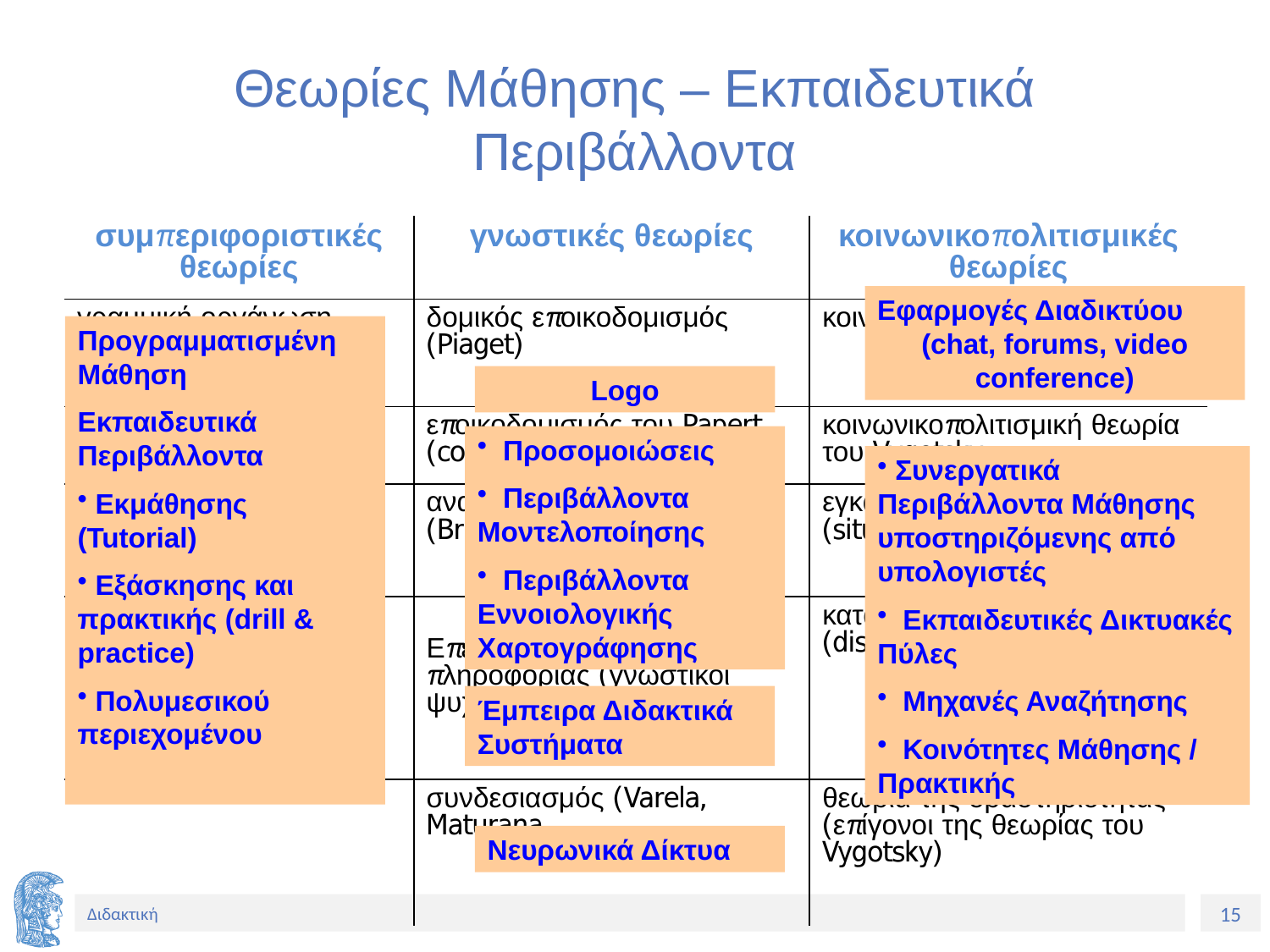

# Θεωρίες Μάθησης – Εκπαιδευτικά Περιβάλλοντα

| συμπεριφοριστικές θεωρίες | γνωστικές θεωρίες | κοινωνικοπολιτισμικές θεωρίες |
| --- | --- | --- |
| γραμμική οργάνωση πληροφορίας (Skinner) | δομικός εποικοδομισμός (Piaget) | κοινωνικός εποικοδομισμός |
| μέθοδος πολλαπλών επιλογών (Crowder) | εποικοδομισμός του Papert (constructionism) | κοινωνικοπολιτισμική θεωρία του Vygotsky |
| διδακτικός σχεδιασμός (Gagné) | ανακαλυπτική μάθηση (Bruner) | εγκαθιδρυμένη γνώση (situated cognition) |
|  | Επεξεργασία της πληροφορίας (γνωστικοί ψυχολόγοι) | κατανεμημένη γνώση (distributed cognition) |
|  | συνδεσιασμός (Varela, Maturana | θεωρία της δραστηριότητας (επίγονοι της θεωρίας του Vygotsky) |
Εφαρμογές Διαδικτύου
(chat, forums, video conference)
Προγραμματισμένη Μάθηση
Εκπαιδευτικά Περιβάλλοντα
 Εκμάθησης (Tutorial)
 Εξάσκησης και  πρακτικής (drill & practice)
 Πολυμεσικού περιεχομένου

Logo
  Προσομοιώσεις
  Περιβάλλοντα Μοντελοποίησης
  Περιβάλλοντα Εννοιολογικής Χαρτογράφησης
 Συνεργατικά Περιβάλλοντα Μάθησης υποστηριζόμενης από υπολογιστές
  Εκπαιδευτικές Δικτυακές Πύλες
  Μηχανές Αναζήτησης
  Κοινότητες Μάθησης / Πρακτικής
Έμπειρα Διδακτικά Συστήματα
Νευρωνικά Δίκτυα